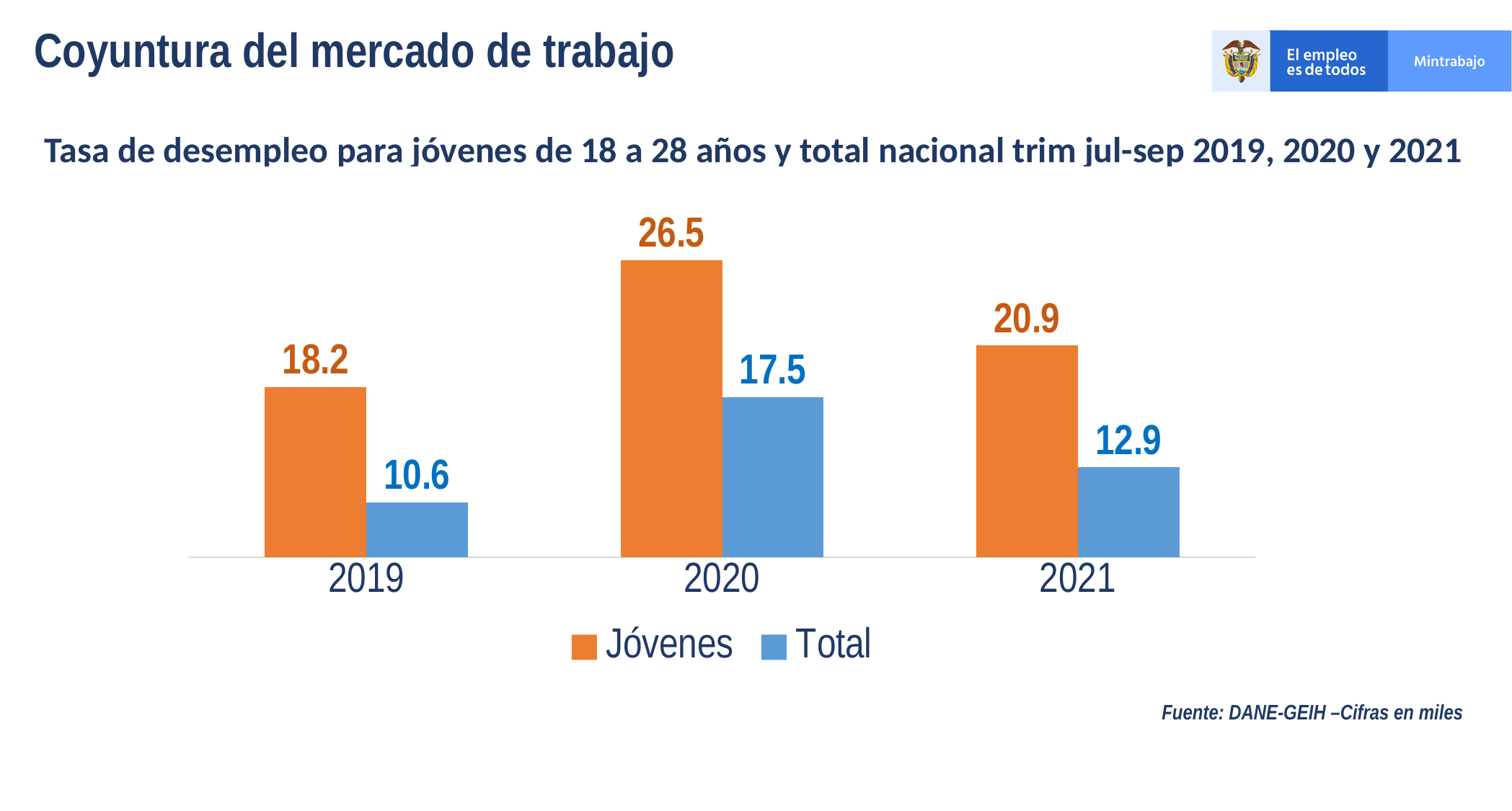

Coyuntura del mercado de trabajo
Tasa de desempleo para jóvenes de 18 a 28 años y total nacional trim jul-sep 2019, 2020 y 2021

### Chart

| Category | Jóvenes | Total |
|---|---|---|
| 2019 | 18.2 | 10.6 |
| 2020 | 26.5 | 17.5 |
| 2021 | 20.9 | 12.9 |
Fuente: DANE-GEIH –Cifras en miles